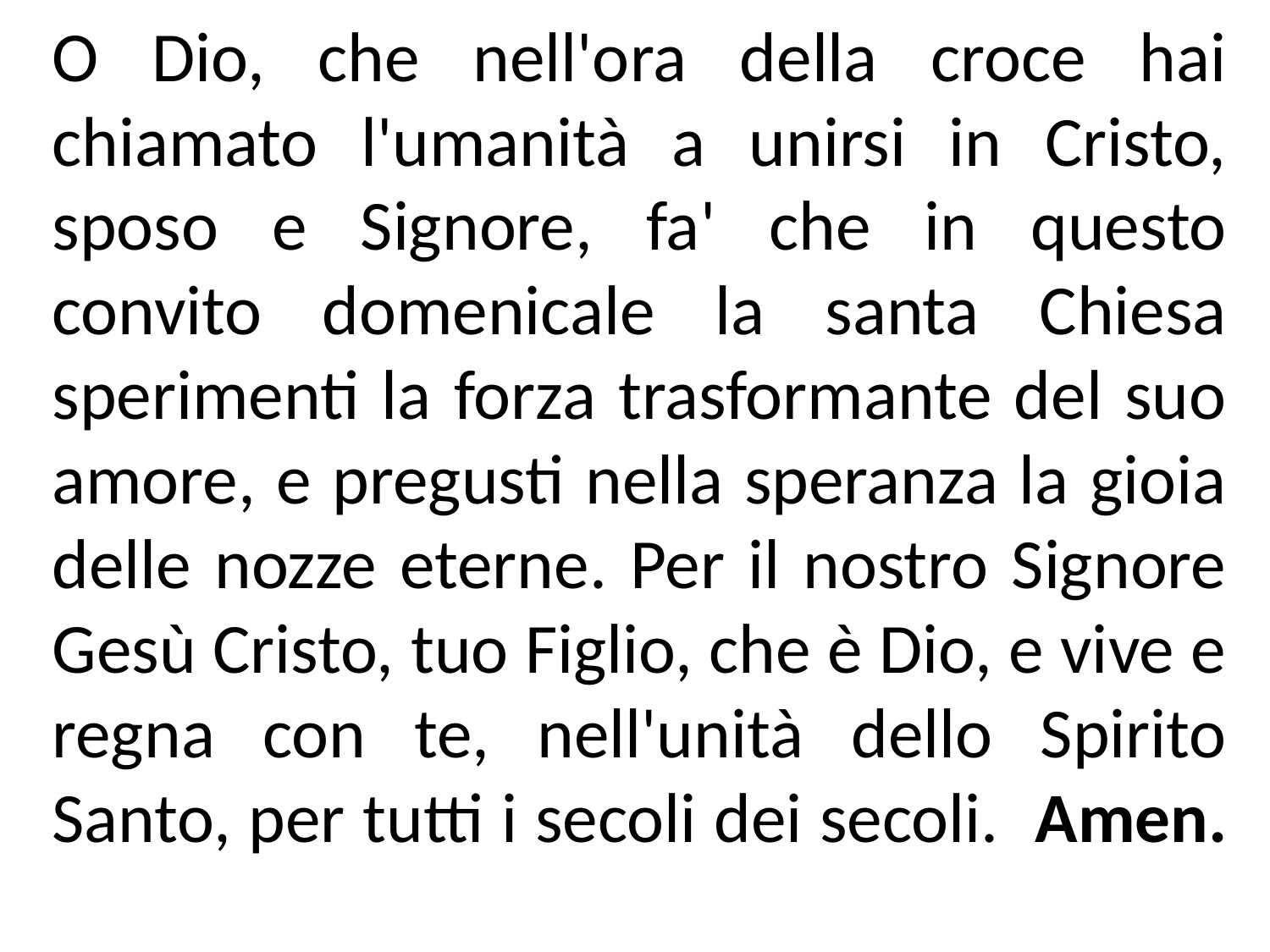

O Dio, che nell'ora della croce hai chiamato l'umanità a unirsi in Cristo, sposo e Signore, fa' che in questo convito domenicale la santa Chiesa sperimenti la forza trasformante del suo amore, e pregusti nella speranza la gioia delle nozze eterne. Per il nostro Signore Gesù Cristo, tuo Figlio, che è Dio, e vive e regna con te, nell'unità dello Spirito Santo, per tutti i secoli dei secoli.  Amen.